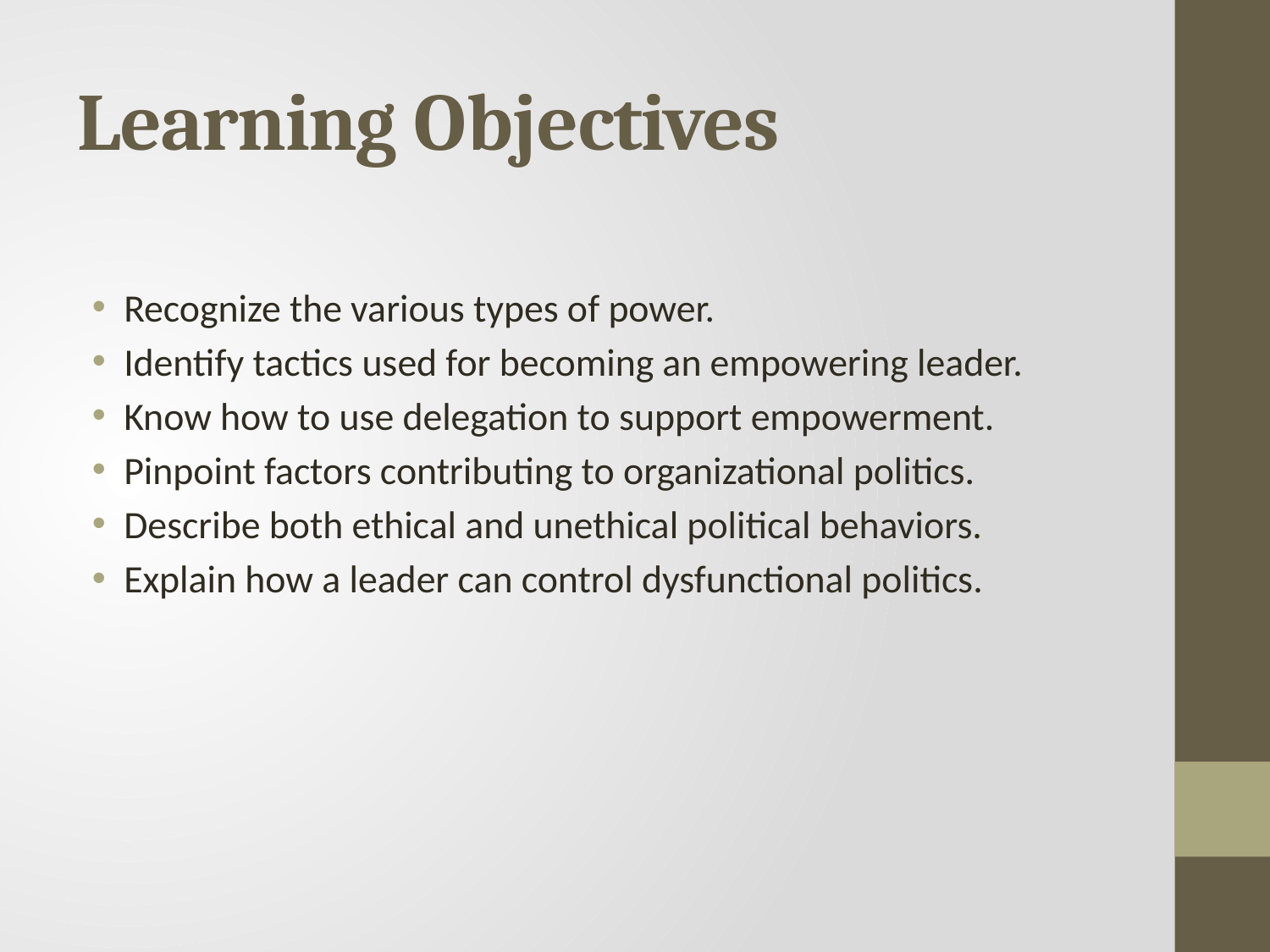

# Learning Objectives

Recognize the various types of power.
Identify tactics used for becoming an empowering leader.
Know how to use delegation to support empowerment.
Pinpoint factors contributing to organizational politics.
Describe both ethical and unethical political behaviors.
Explain how a leader can control dysfunctional politics.